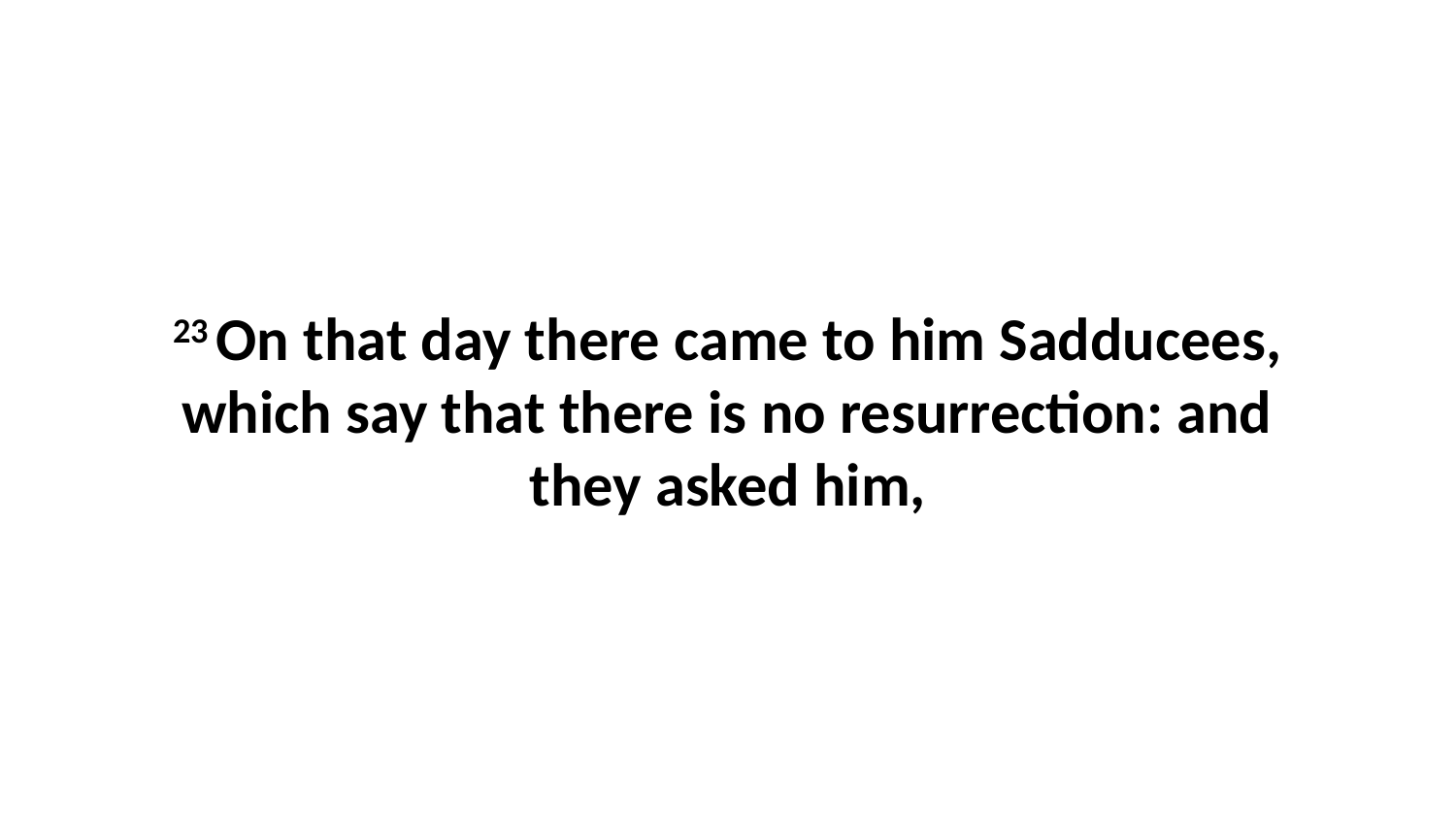

23 On that day there came to him Sadducees, which say that there is no resurrection: and they asked him,